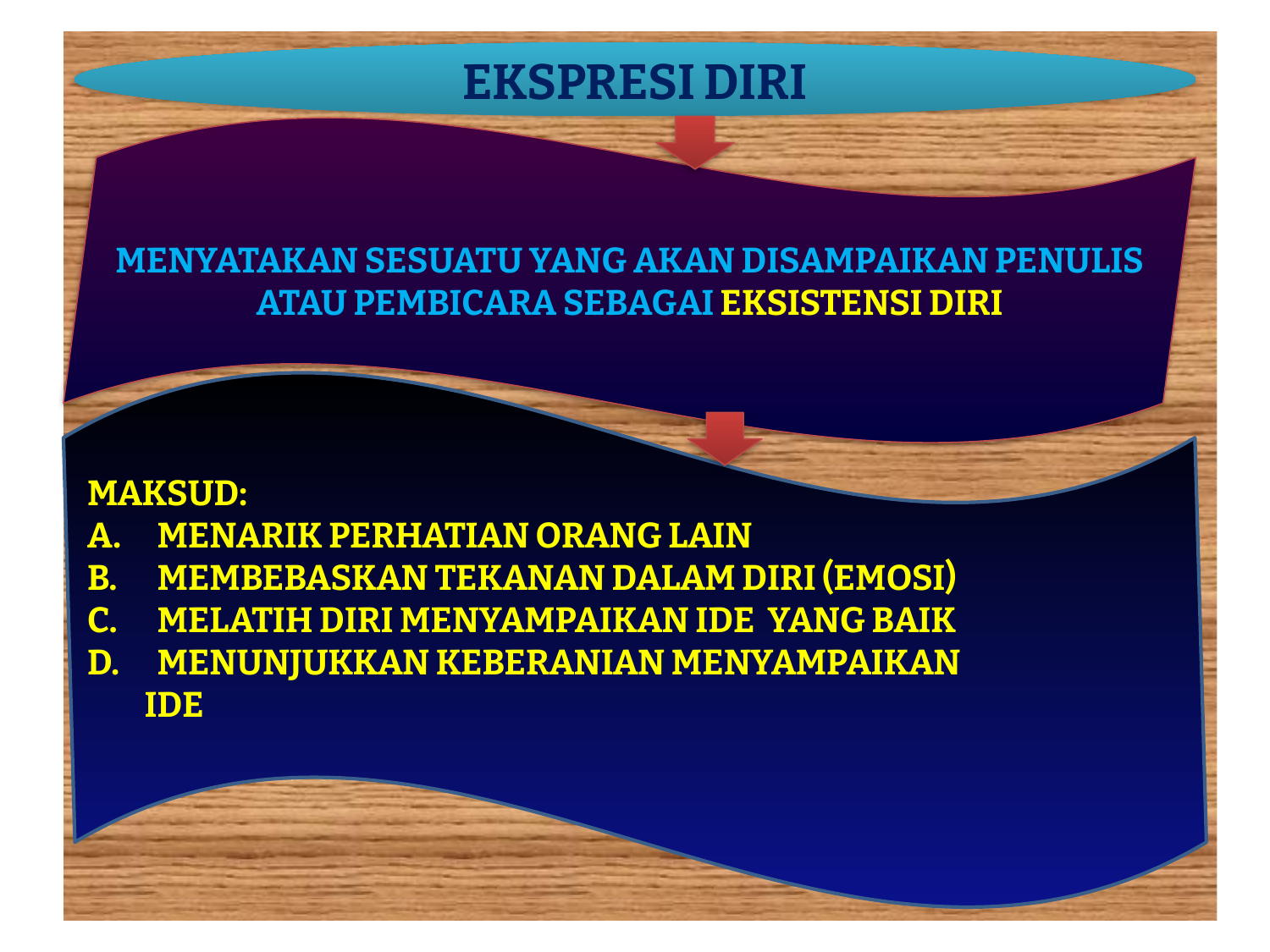

#
EKSPRESI DIRI
MENYATAKAN SESUATU YANG AKAN DISAMPAIKAN PENULIS ATAU PEMBICARA SEBAGAI EKSISTENSI DIRI

MAKSUD:
 MENARIK PERHATIAN ORANG LAIN
 MEMBEBASKAN TEKANAN DALAM DIRI (EMOSI)
 MELATIH DIRI MENYAMPAIKAN IDE  YANG BAIK
 MENUNJUKKAN KEBERANIAN MENYAMPAIKAN
         IDE